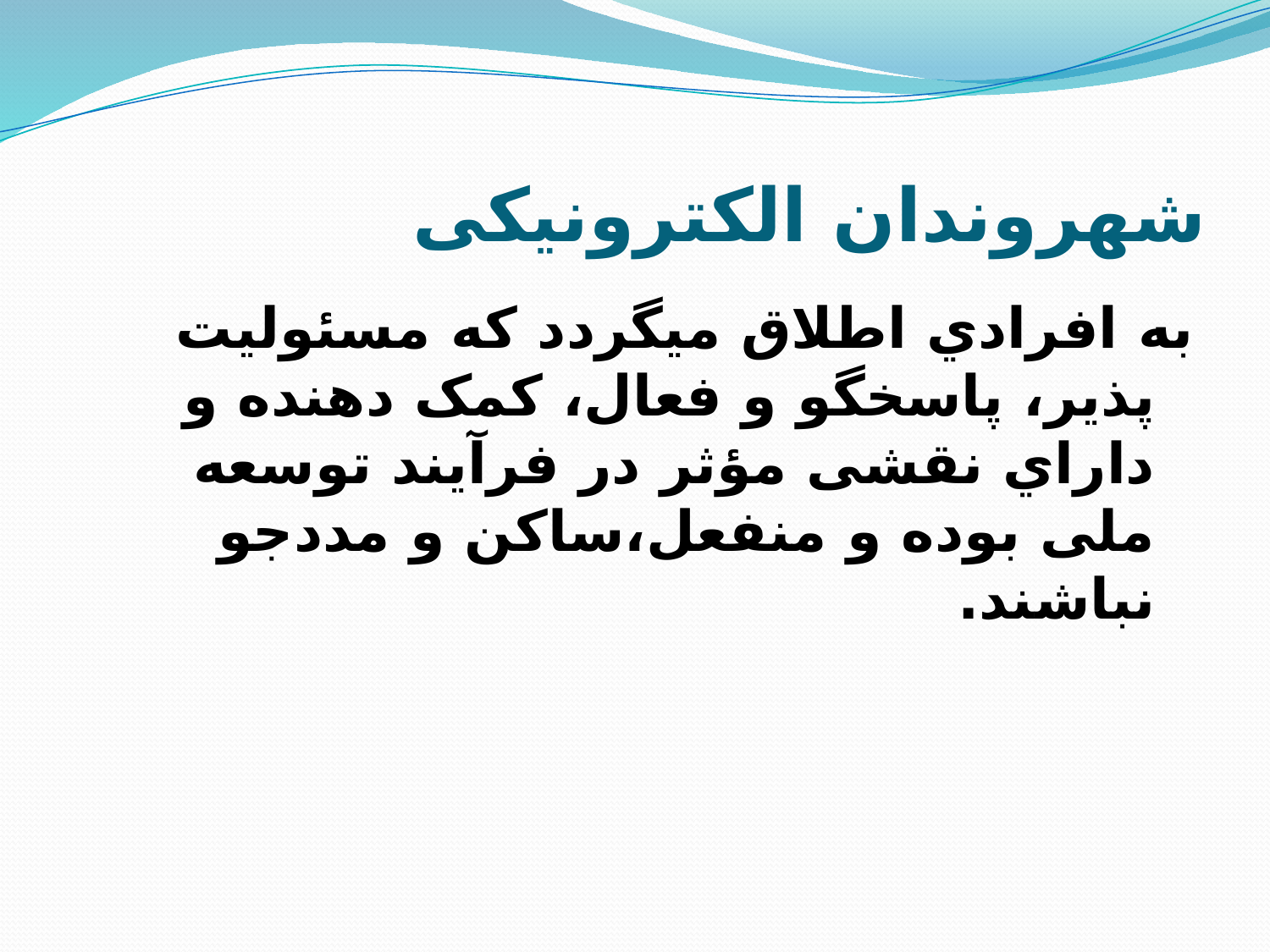

# شهروندان الکترونیکی
به افرادي اطلاق میگردد که مسئولیت پذیر، پاسخگو و فعال، کمک دهنده و داراي نقشی مؤثر در فرآیند توسعه ملی بوده و منفعل،ساکن و مددجو نباشند.